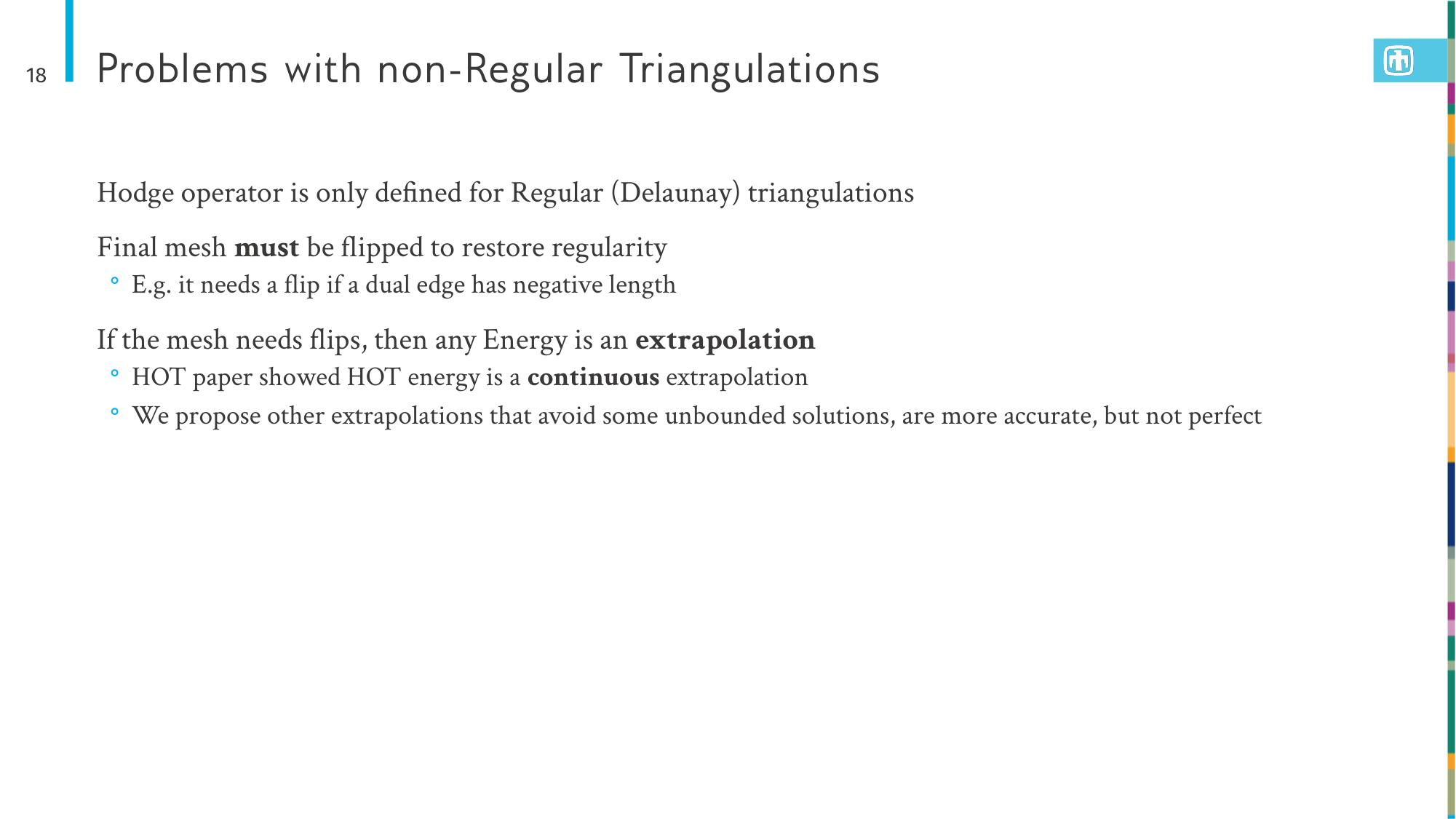

# Problems with non-Regular Triangulations
18
Hodge operator is only defined for Regular (Delaunay) triangulations
Final mesh must be flipped to restore regularity
E.g. it needs a flip if a dual edge has negative length
If the mesh needs flips, then any Energy is an extrapolation
HOT paper showed HOT energy is a continuous extrapolation
We propose other extrapolations that avoid some unbounded solutions, are more accurate, but not perfect